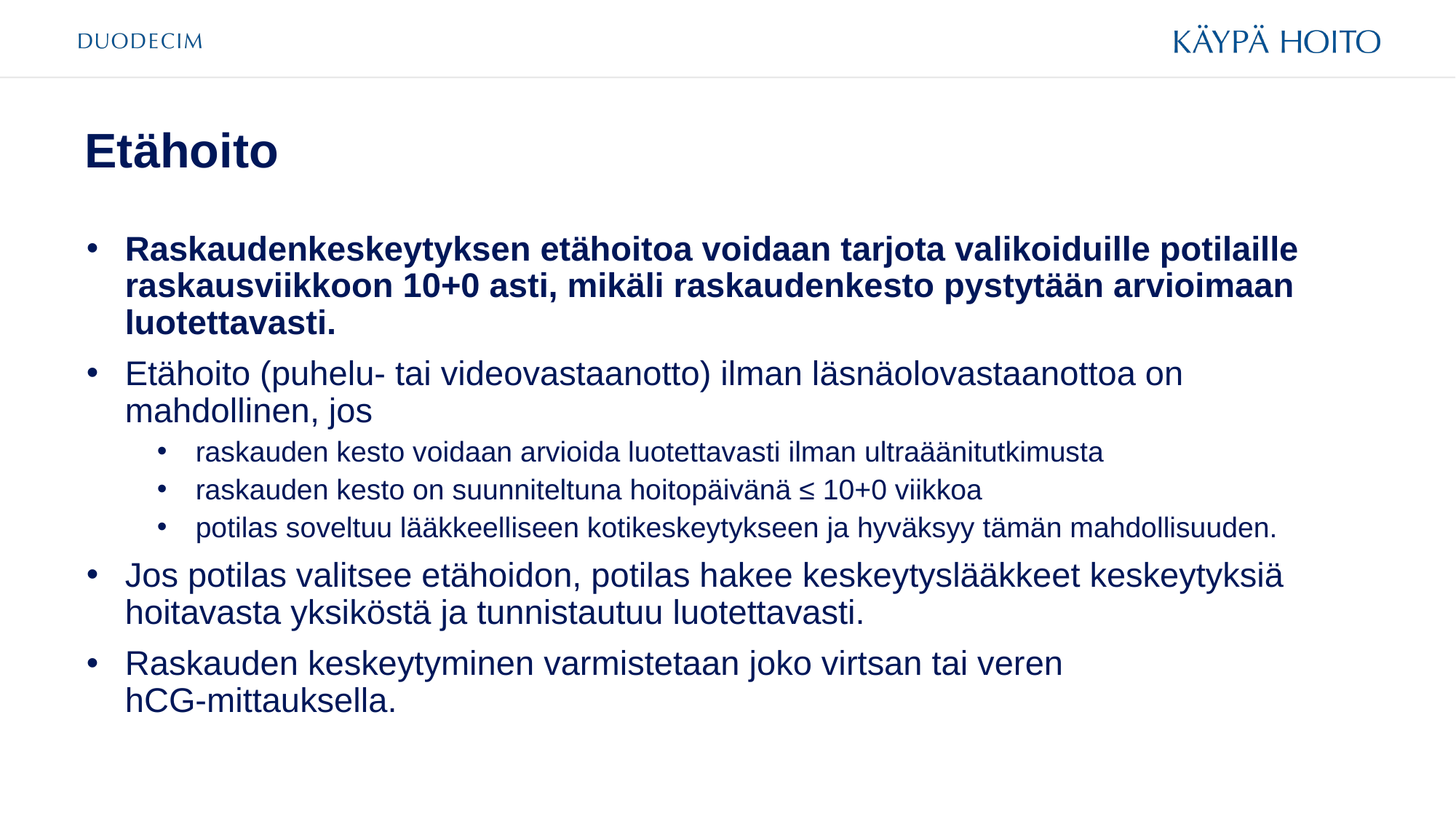

# Etähoito
Raskaudenkeskeytyksen etähoitoa voidaan tarjota valikoiduille potilaille raskausviikkoon 10+0 asti, mikäli raskaudenkesto pystytään arvioimaan luotettavasti.
Etähoito (puhelu- tai videovastaanotto) ilman läsnäolovastaanottoa on mahdollinen, jos
raskauden kesto voidaan arvioida luotettavasti ilman ultraäänitutkimusta
raskauden kesto on suunniteltuna hoitopäivänä ≤ 10+0 viikkoa
potilas soveltuu lääkkeelliseen kotikeskeytykseen ja hyväksyy tämän mahdollisuuden.
Jos potilas valitsee etähoidon, potilas hakee keskeytyslääkkeet keskeytyksiä hoitavasta yksiköstä ja tunnistautuu luotettavasti.
Raskauden keskeytyminen varmistetaan joko virtsan tai veren
hCG-mittauksella.